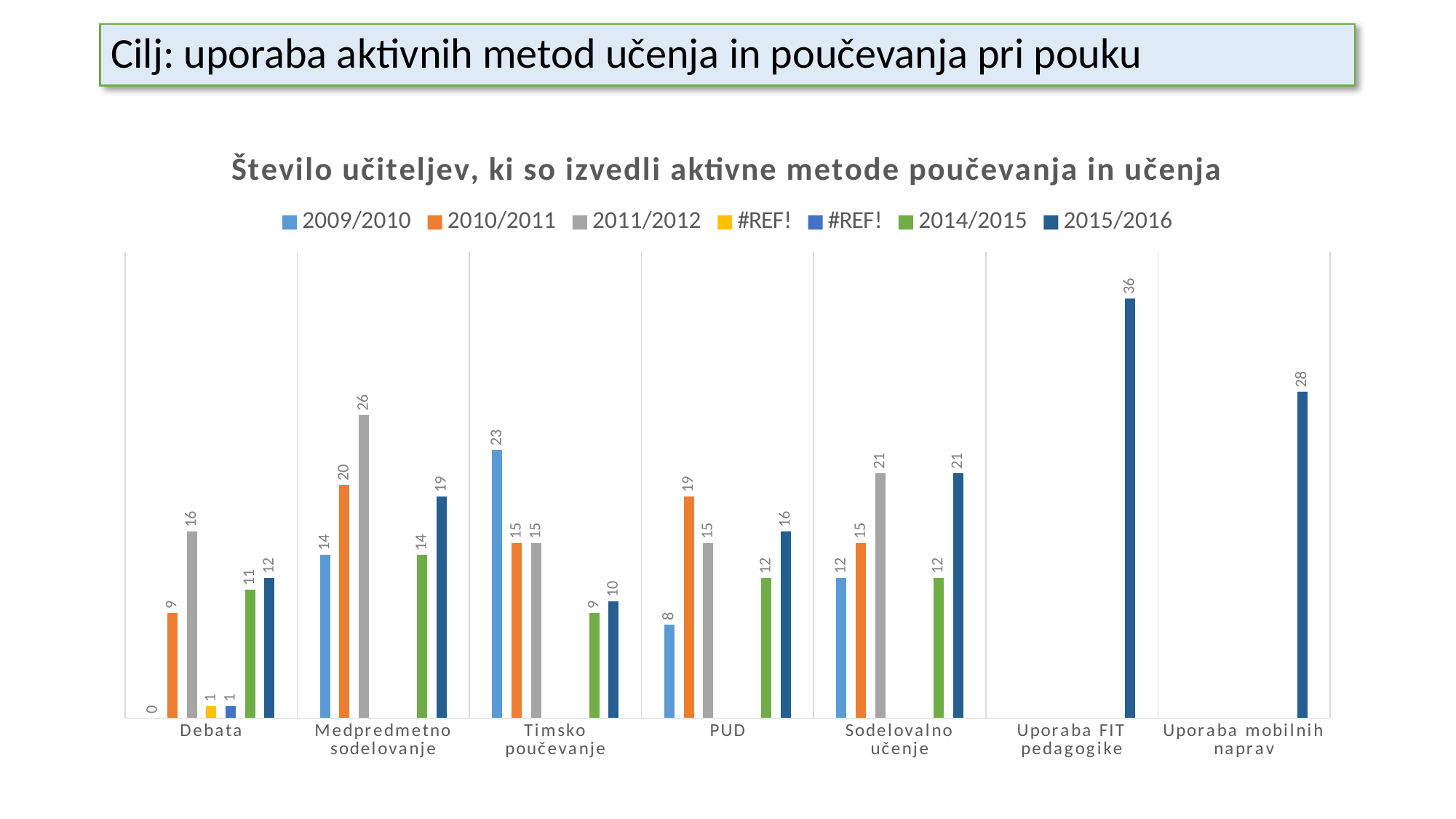

# Cilj: uporaba aktivnih metod učenja in poučevanja pri pouku

[unsupported chart]